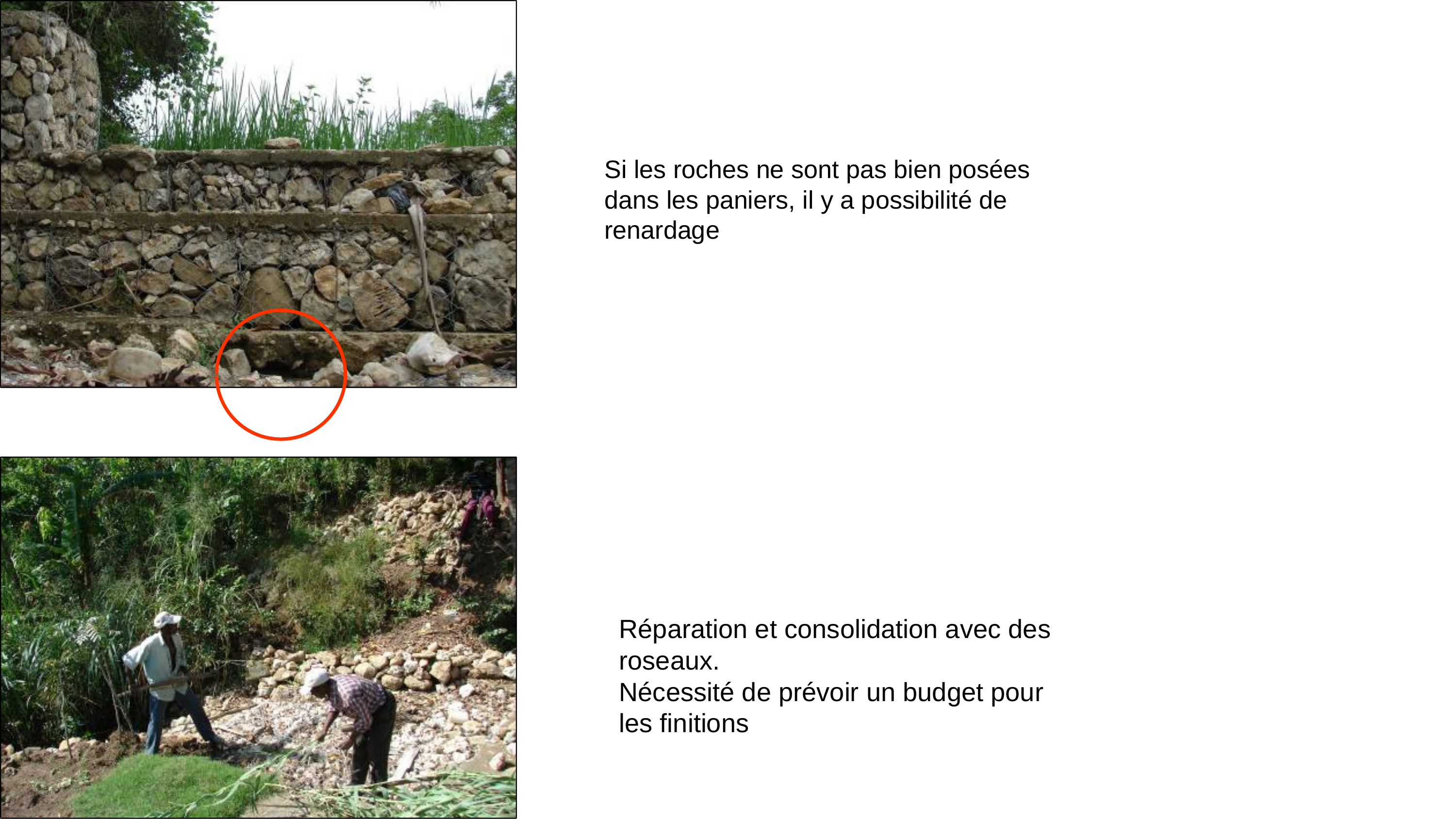

Si les roches ne sont pas bien posées dans les paniers, il y a possibilité de renardage

Réparation et consolidation avec des roseaux.
Nécessité de prévoir un budget pour les finitions